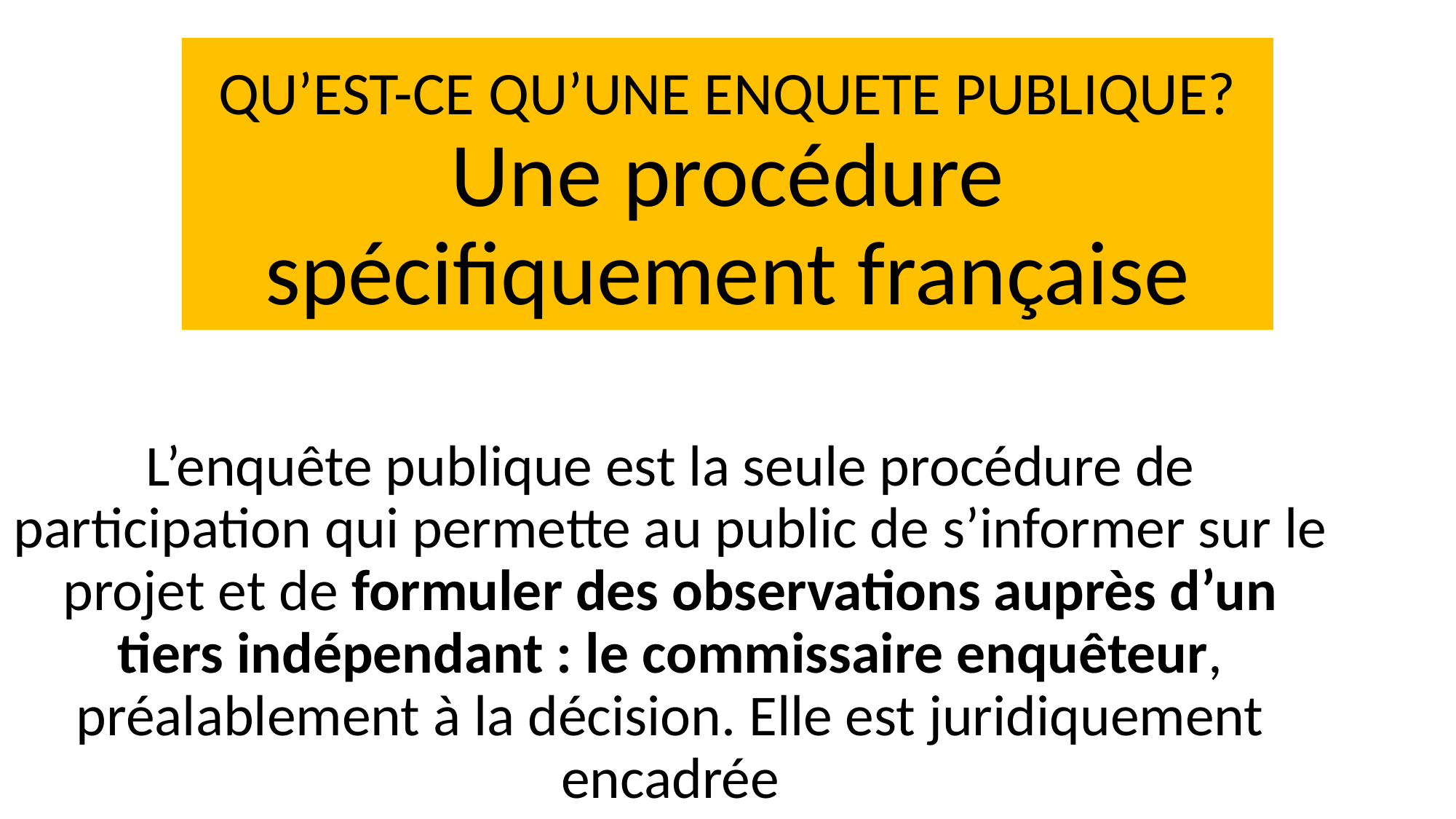

# QU’EST-CE QU’UNE ENQUETE PUBLIQUE? Une procédure spécifiquement française
L’enquête publique est la seule procédure de participation qui permette au public de s’informer sur le projet et de formuler des observations auprès d’un tiers indépendant : le commissaire enquêteur, préalablement à la décision. Elle est juridiquement encadrée

De par la loi, l’autorité décisionnaire et le maître d’ouvrage sont obligés de tenir compte des observations du public (loi du 12 juillet 2010 – article L.123-1 du Code de l’environnement)